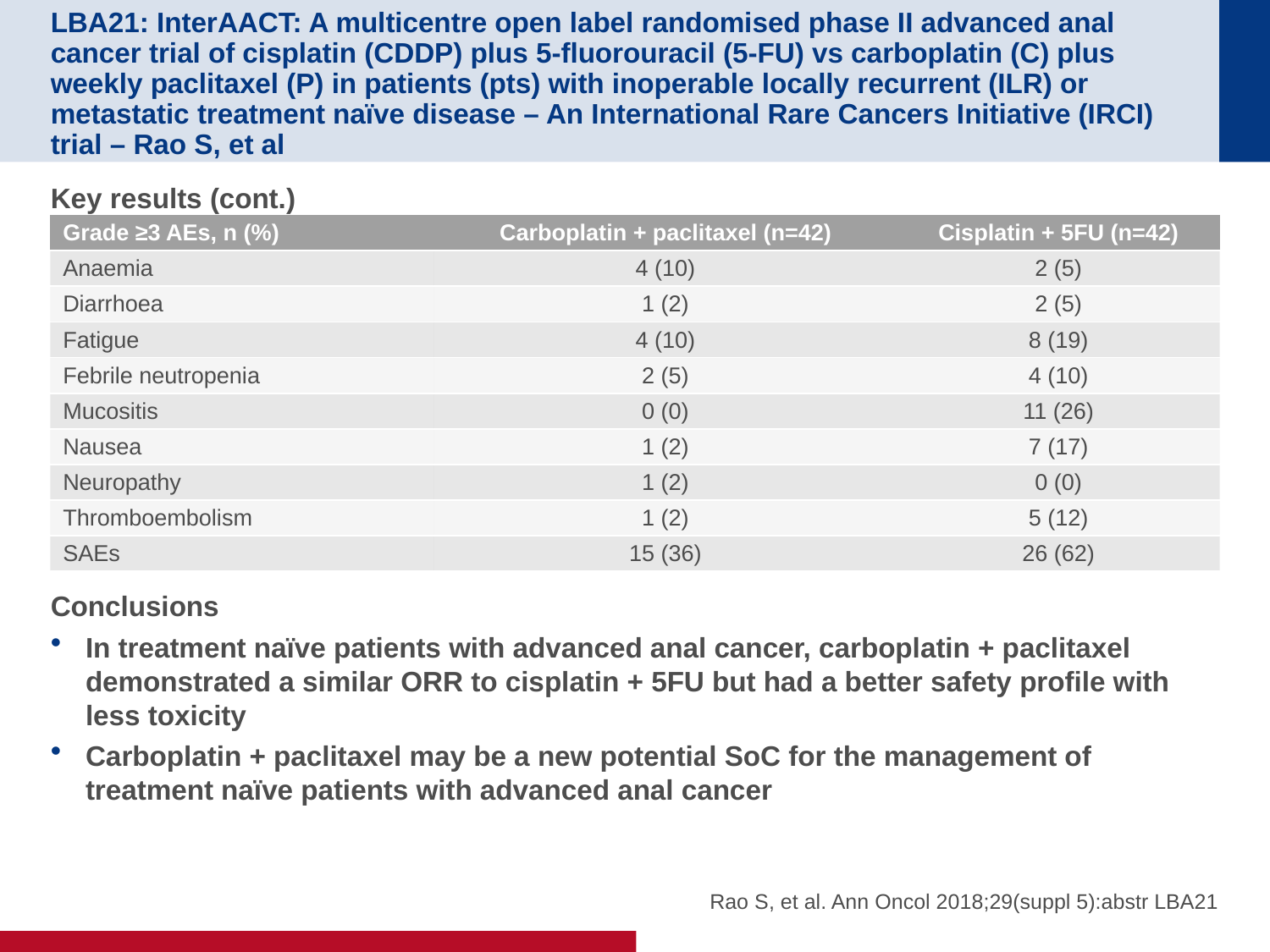

# LBA21: InterAACT: A multicentre open label randomised phase II advanced anal cancer trial of cisplatin (CDDP) plus 5-fluorouracil (5-FU) vs carboplatin (C) plus weekly paclitaxel (P) in patients (pts) with inoperable locally recurrent (ILR) or metastatic treatment naïve disease – An International Rare Cancers Initiative (IRCI) trial – Rao S, et al
Key results (cont.)

Conclusions
In treatment naïve patients with advanced anal cancer, carboplatin + paclitaxel demonstrated a similar ORR to cisplatin + 5FU but had a better safety profile with less toxicity
Carboplatin + paclitaxel may be a new potential SoC for the management of treatment naïve patients with advanced anal cancer

| Grade ≥3 AEs, n (%) | Carboplatin + paclitaxel (n=42) | Cisplatin + 5FU (n=42) |
| --- | --- | --- |
| Anaemia | 4 (10) | 2 (5) |
| Diarrhoea | 1 (2) | 2 (5) |
| Fatigue | 4 (10) | 8 (19) |
| Febrile neutropenia | 2 (5) | 4 (10) |
| Mucositis | 0 (0) | 11 (26) |
| Nausea | 1 (2) | 7 (17) |
| Neuropathy | 1 (2) | 0 (0) |
| Thromboembolism | 1 (2) | 5 (12) |
| SAEs | 15 (36) | 26 (62) |
Rao S, et al. Ann Oncol 2018;29(suppl 5):abstr LBA21